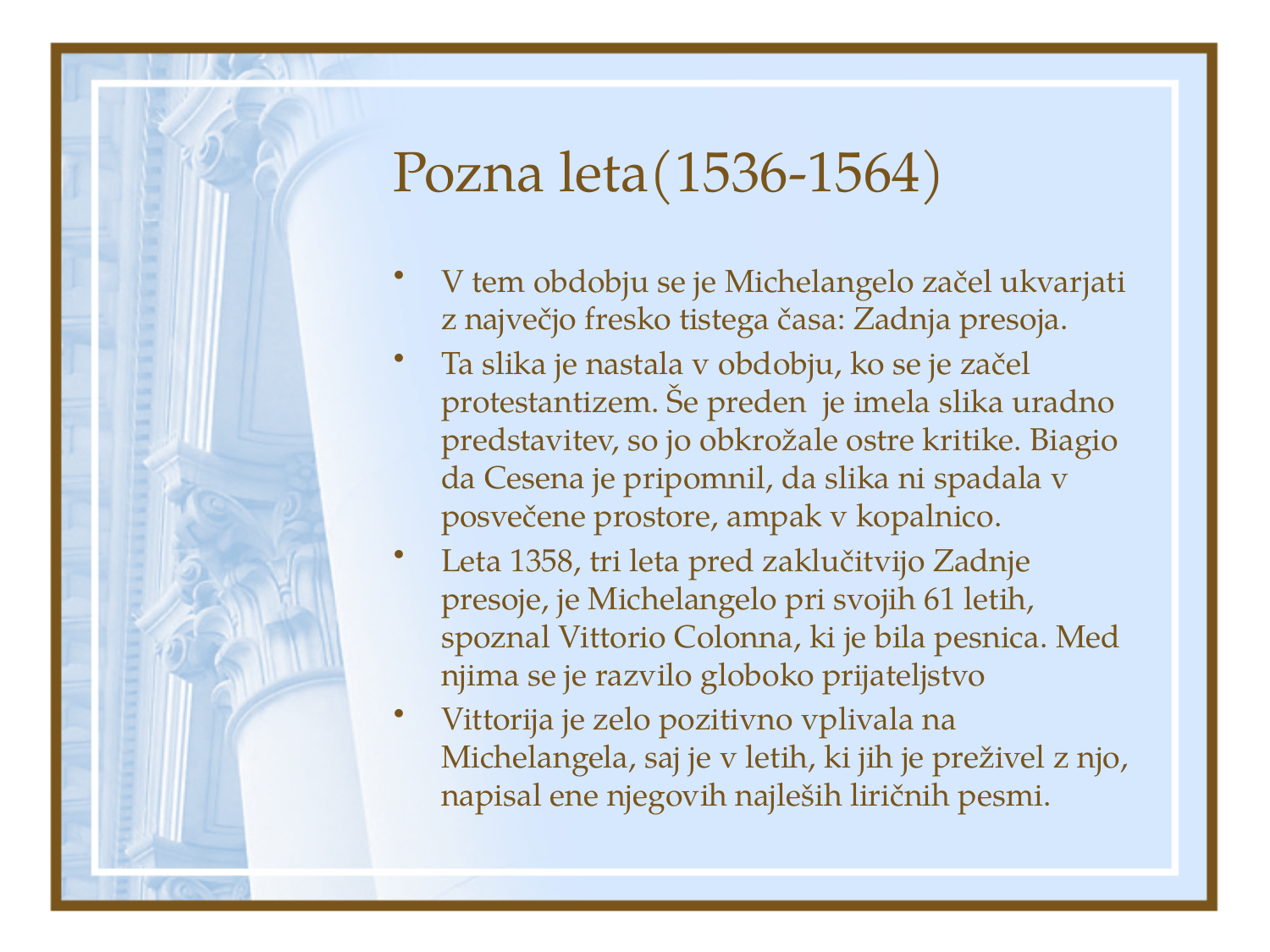

# Pozna leta(1536-1564)
V tem obdobju se je Michelangelo začel ukvarjati z največjo fresko tistega časa: Zadnja presoja.
Ta slika je nastala v obdobju, ko se je začel protestantizem. Še preden  je imela slika uradno predstavitev, so jo obkrožale ostre kritike. Biagio da Cesena je pripomnil, da slika ni spadala v posvečene prostore, ampak v kopalnico.
Leta 1358, tri leta pred zaklučitvijo Zadnje presoje, je Michelangelo pri svojih 61 letih, spoznal Vittorio Colonna, ki je bila pesnica. Med njima se je razvilo globoko prijateljstvo
Vittorija je zelo pozitivno vplivala na Michelangela, saj je v letih, ki jih je preživel z njo, napisal ene njegovih najleših liričnih pesmi.